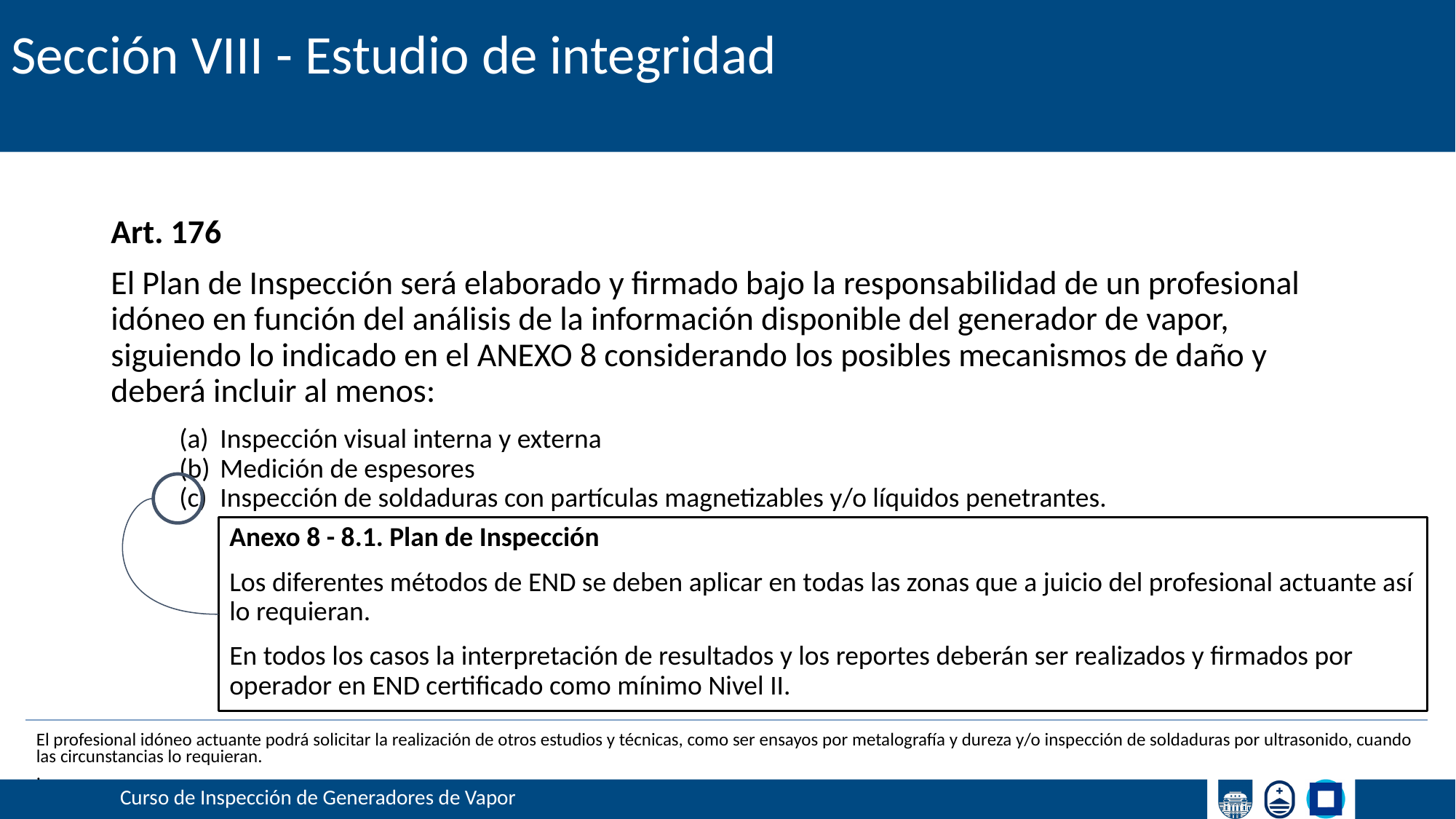

# Sección VIII - Estudio de integridad

Art. 176
El Plan de Inspección será elaborado y firmado bajo la responsabilidad de un profesional idóneo en función del análisis de la información disponible del generador de vapor, siguiendo lo indicado en el ANEXO 8 considerando los posibles mecanismos de daño y deberá incluir al menos:
Inspección visual interna y externa
Medición de espesores
Inspección de soldaduras con partículas magnetizables y/o líquidos penetrantes.

Anexo 8 - 8.1. Plan de Inspección
Los diferentes métodos de END se deben aplicar en todas las zonas que a juicio del profesional actuante así lo requieran.
En todos los casos la interpretación de resultados y los reportes deberán ser realizados y firmados por operador en END certificado como mínimo Nivel II.

El profesional idóneo actuante podrá solicitar la realización de otros estudios y técnicas, como ser ensayos por metalografía y dureza y/o inspección de soldaduras por ultrasonido, cuando
las circunstancias lo requieran.
.